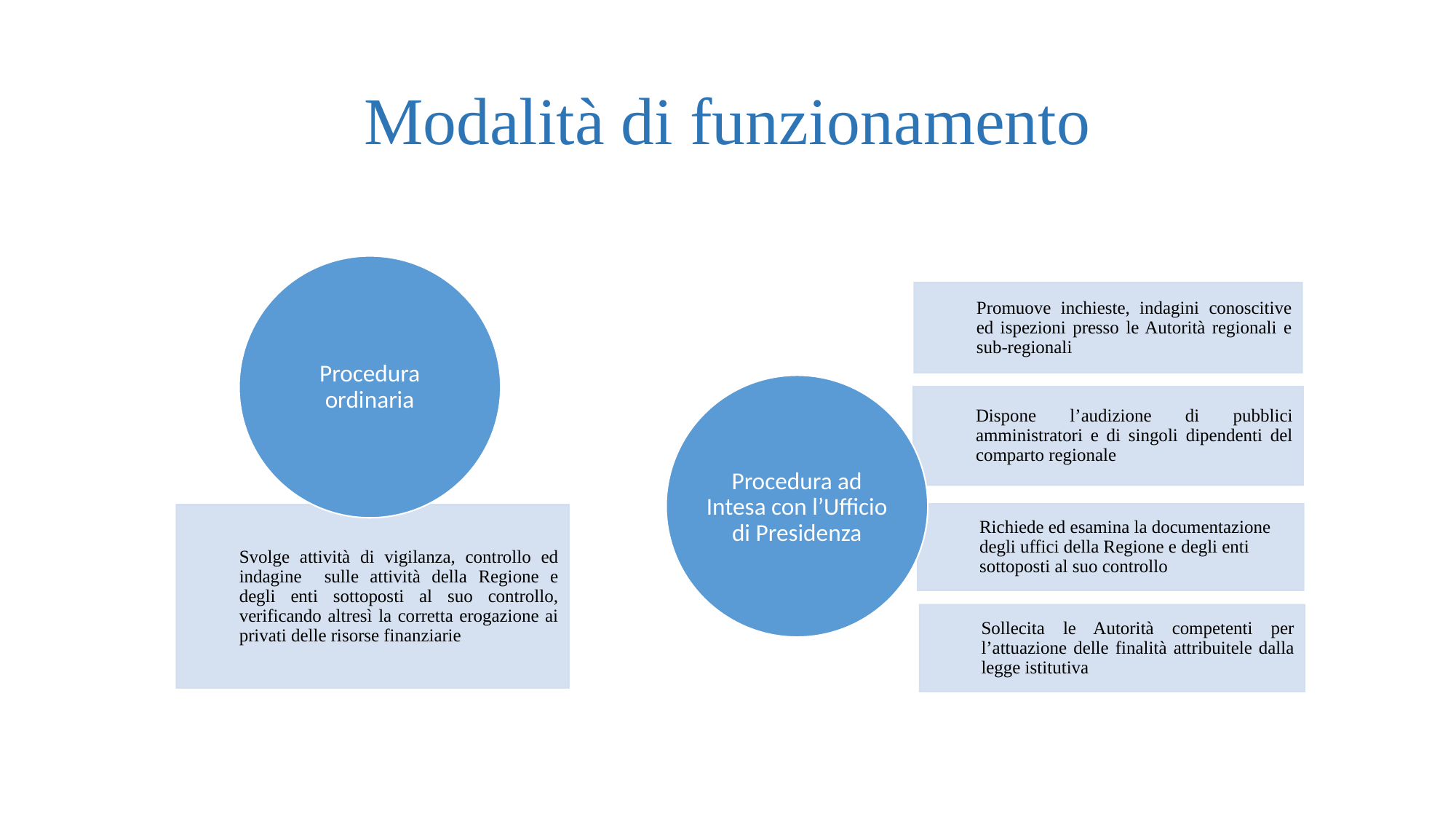

# Modalità di funzionamento
Svolge attività di vigilanza, controllo ed indagine  sulle attività della Regione e degli enti sottoposti al suo controllo, verificando altresì la corretta erogazione ai privati delle risorse finanziarie
Procedura ordinaria
Promuove inchieste, indagini conoscitive ed ispezioni presso le Autorità regionali e sub-regionali
Dispone l’audizione di pubblici amministratori e di singoli dipendenti del comparto regionale
Richiede ed esamina la documentazione degli uffici della Regione e degli enti sottoposti al suo controllo
Sollecita le Autorità competenti per l’attuazione delle finalità attribuitele dalla legge istitutiva

Procedura ad Intesa con l’Ufficio di Presidenza